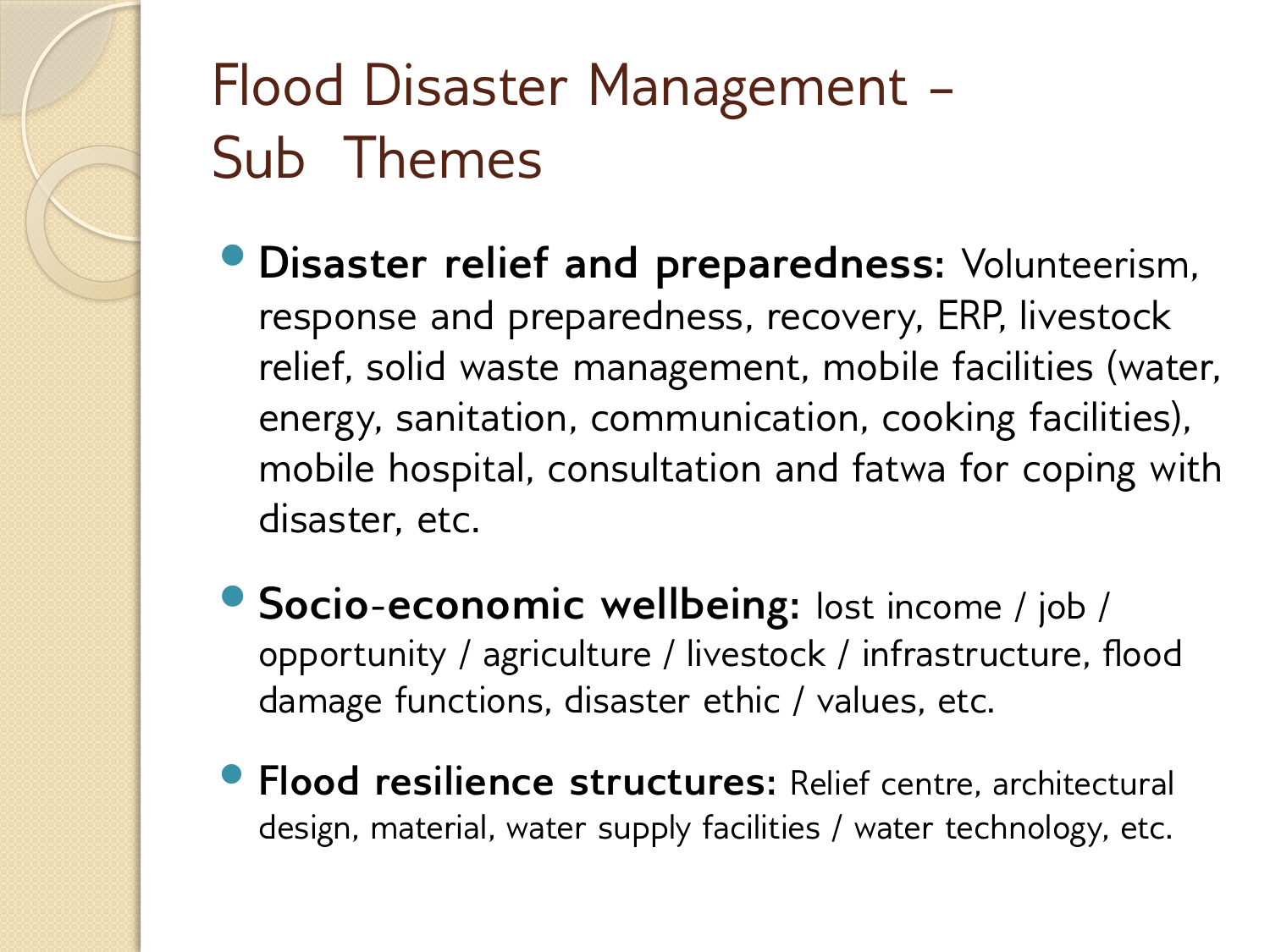

# Flood Disaster Management – Sub  Themes
Disaster relief and preparedness: Volunteerism, response and preparedness, recovery, ERP, livestock relief, solid waste management, mobile facilities (water, energy, sanitation, communication, cooking facilities), mobile hospital, consultation and fatwa for coping with disaster, etc.
Socio-economic wellbeing: lost income / job / opportunity / agriculture / livestock / infrastructure, flood damage functions, disaster ethic / values, etc.
Flood resilience structures: Relief centre, architectural design, material, water supply facilities / water technology, etc.